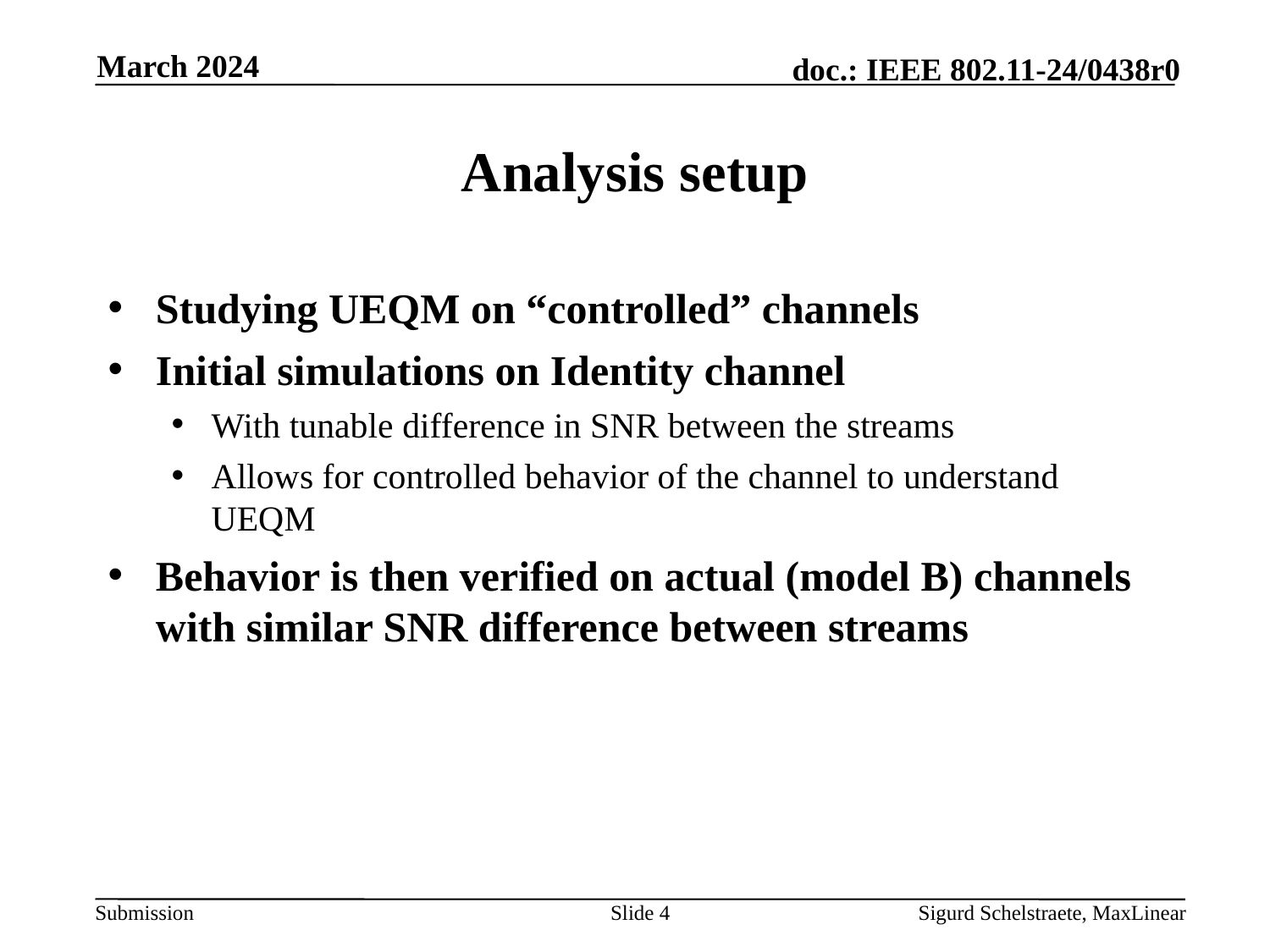

March 2024
# Analysis setup
Studying UEQM on “controlled” channels
Initial simulations on Identity channel
With tunable difference in SNR between the streams
Allows for controlled behavior of the channel to understand UEQM
Behavior is then verified on actual (model B) channels with similar SNR difference between streams
Slide 4
Sigurd Schelstraete, MaxLinear